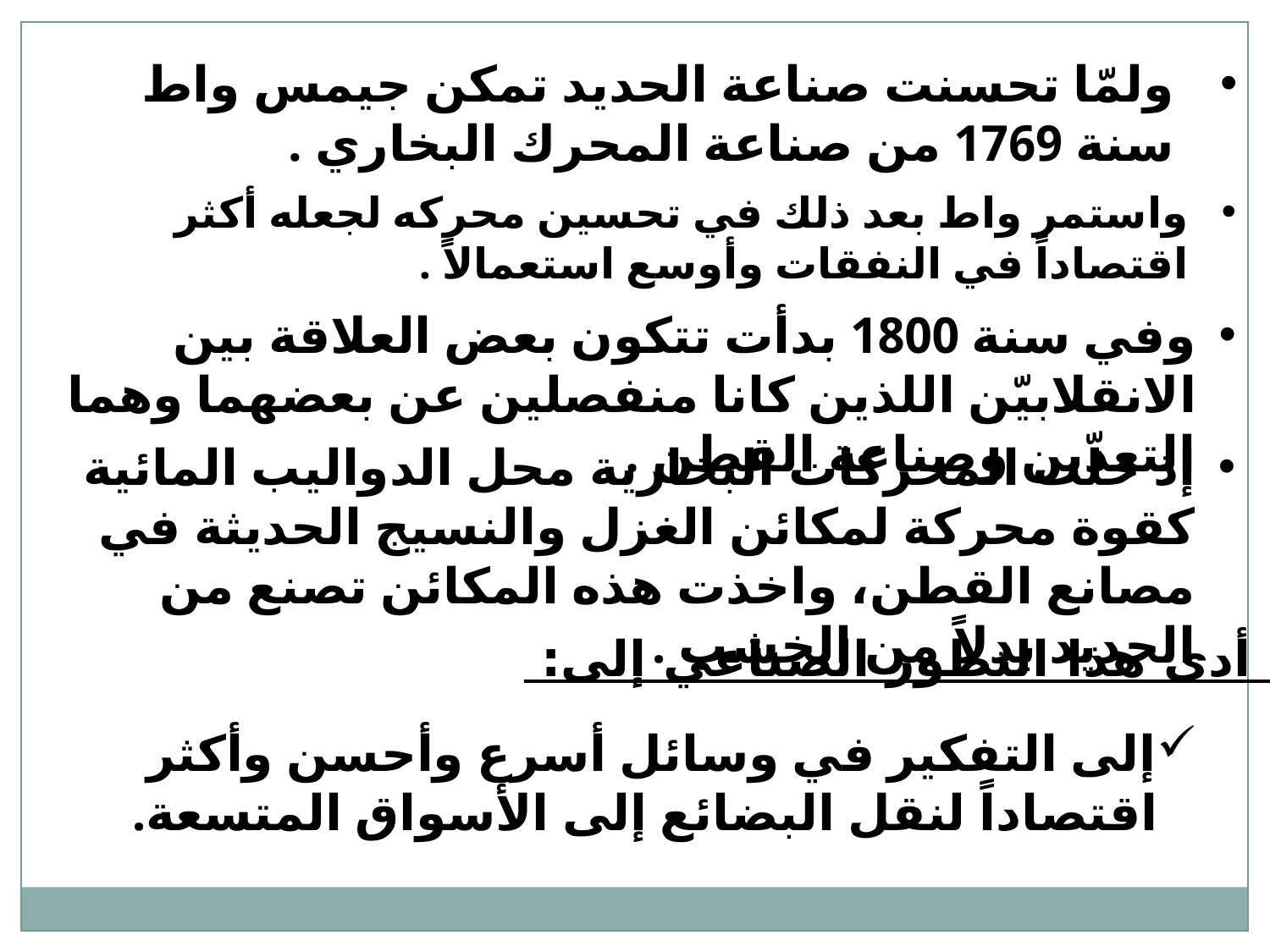

ولمّا تحسنت صناعة الحديد تمكن جيمس واط سنة 1769 من صناعة المحرك البخاري .
واستمر واط بعد ذلك في تحسين محركه لجعله أكثر اقتصاداً في النفقات وأوسع استعمالاً .
وفي سنة 1800 بدأت تتكون بعض العلاقة بين الانقلابيّن اللذين كانا منفصلين عن بعضهما وهما التعدين وصناعة القطن .
إذ حلّت المحركات البخارية محل الدواليب المائية كقوة محركة لمكائن الغزل والنسيج الحديثة في مصانع القطن، واخذت هذه المكائن تصنع من الحديد بدلاً من الخشب .
وقد أدى هذا التطور الصناعي إلى:
إلى التفكير في وسائل أسرع وأحسن وأكثر اقتصاداً لنقل البضائع إلى الأسواق المتسعة.